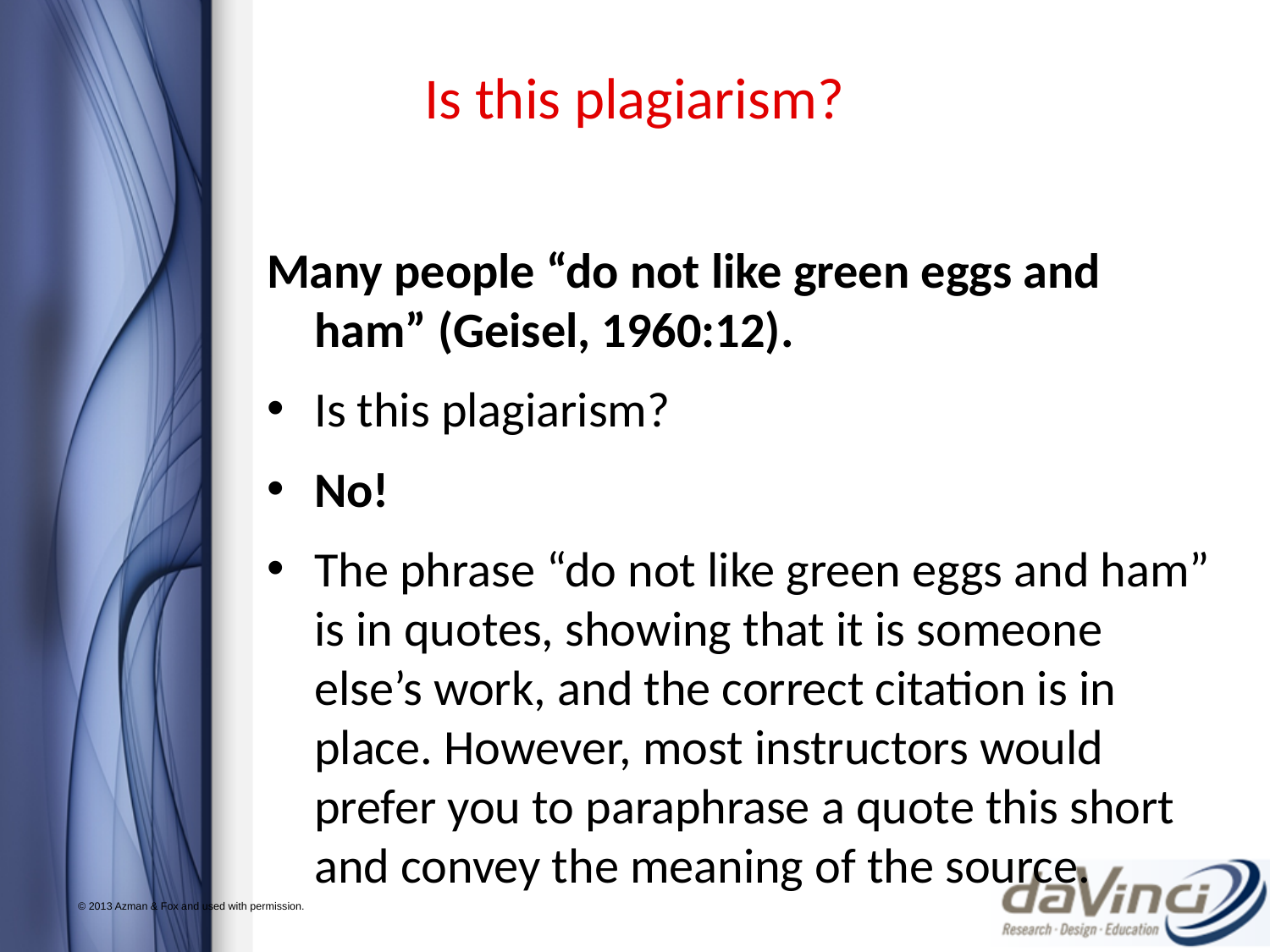

Is this plagiarism?
Many people “do not like green eggs and ham” (Geisel, 1960:12).
Is this plagiarism?
No!
The phrase “do not like green eggs and ham” is in quotes, showing that it is someone else’s work, and the correct citation is in place. However, most instructors would prefer you to paraphrase a quote this short and convey the meaning of the source.

© 2013 Azman & Fox and used with permission.